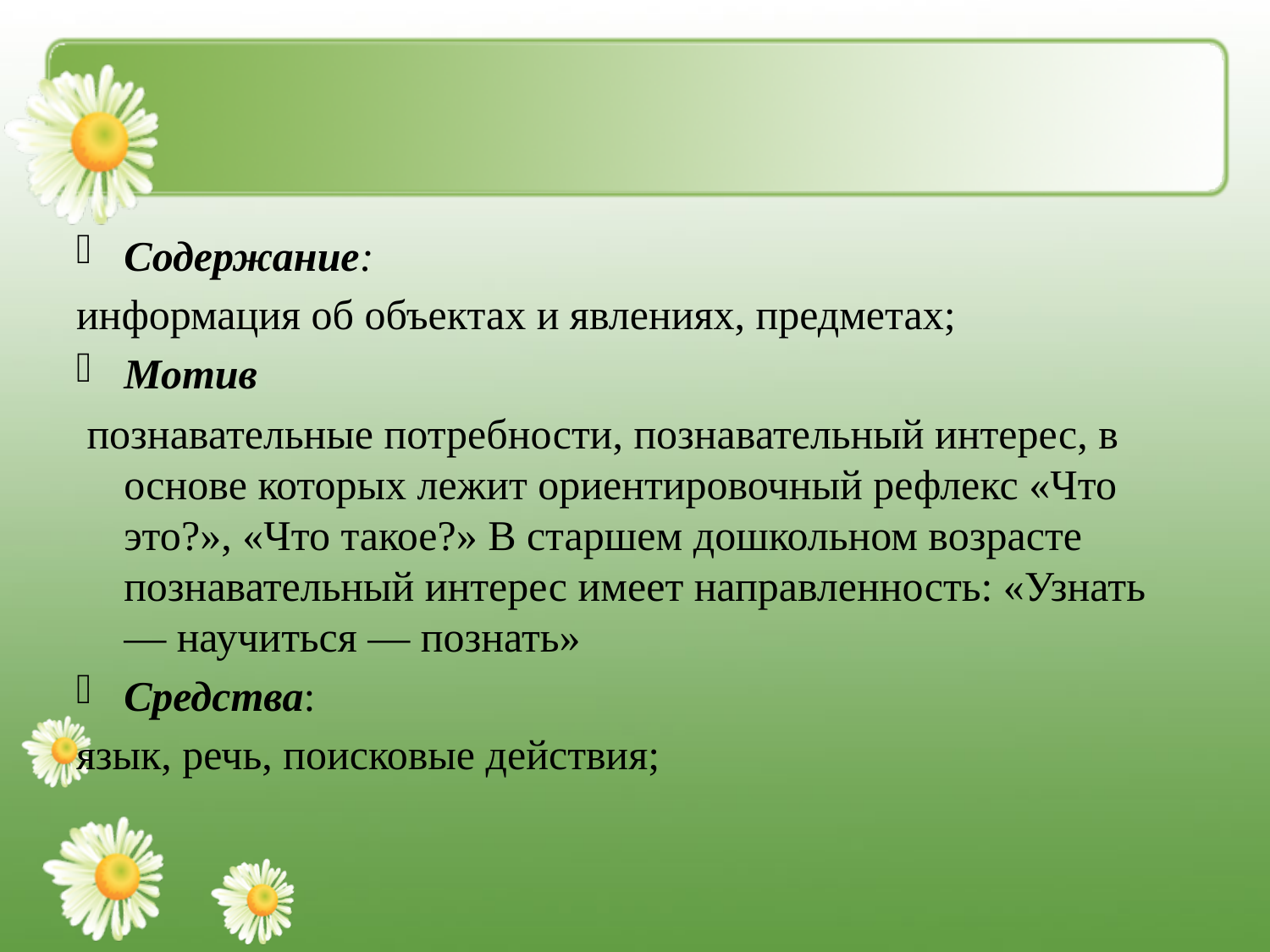

#
Содержание:
информация об объектах и явлениях, предметах;
Мотив
 познавательные потребности, познавательный интерес, в основе которых лежит ориентировочный рефлекс «Что это?», «Что такое?» В старшем дошкольном возрасте познавательный интерес имеет направленность: «Узнать — научиться — познать»
Средства:
язык, речь, поисковые действия;